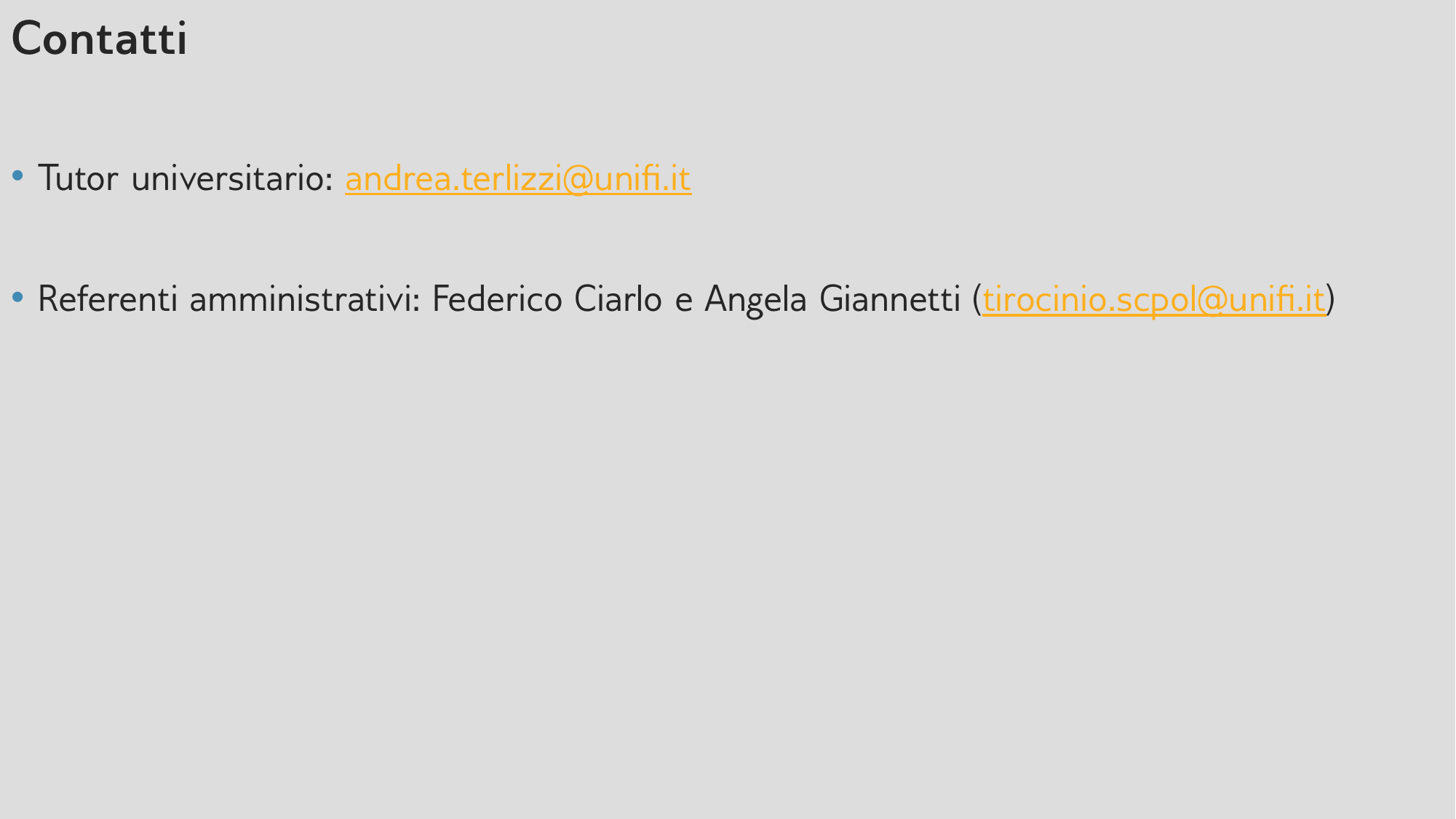

Contatti

Tutor universitario: andrea.terlizzi@unifi.it

Referenti amministrativi: Federico Ciarlo e Angela Giannetti (tirocinio.scpol@unifi.it)